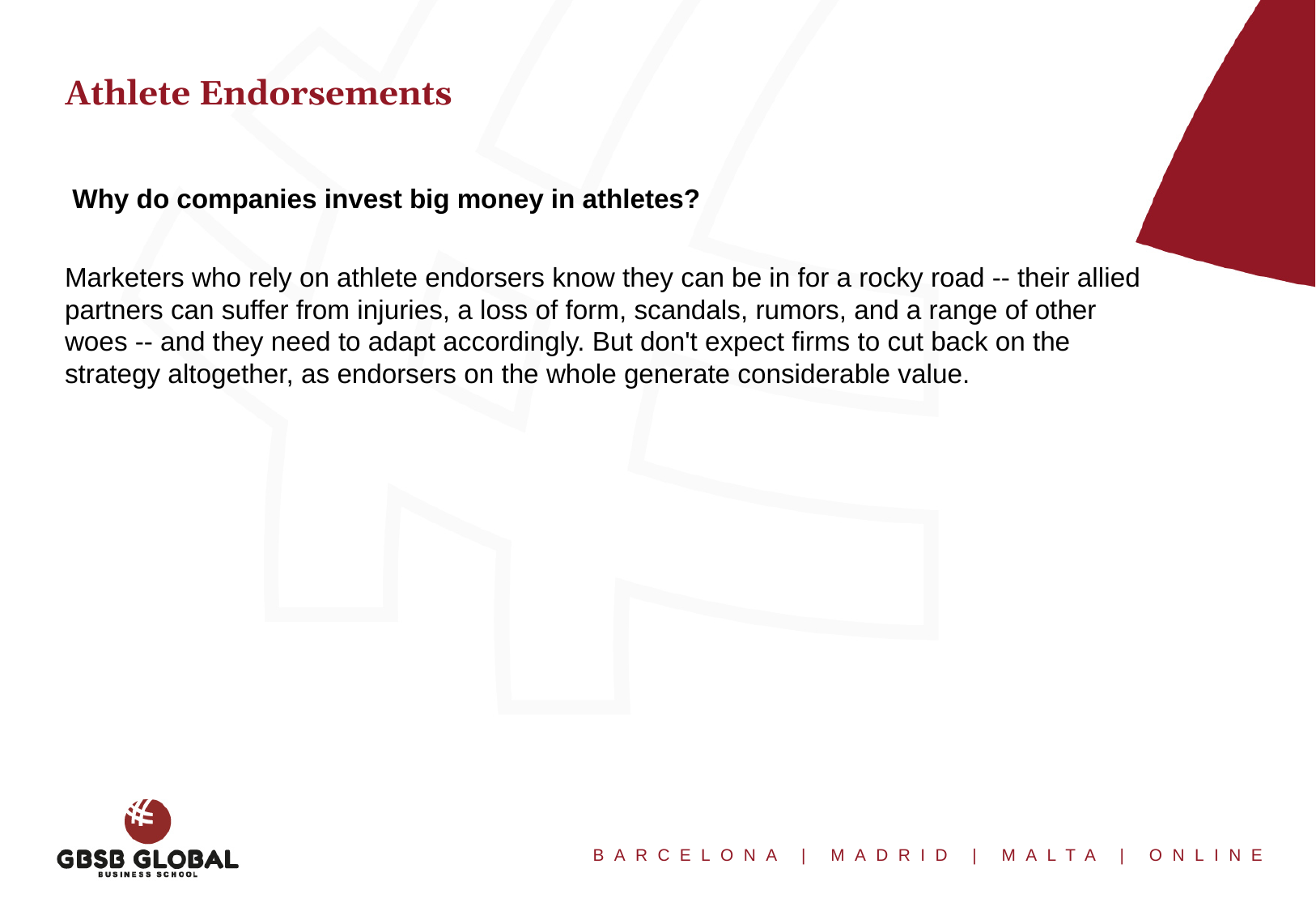

Athlete Endorsements

 Why do companies invest big money in athletes?

Marketers who rely on athlete endorsers know they can be in for a rocky road -- their allied partners can suffer from injuries, a loss of form, scandals, rumors, and a range of other woes -- and they need to adapt accordingly. But don't expect firms to cut back on the strategy altogether, as endorsers on the whole generate considerable value.